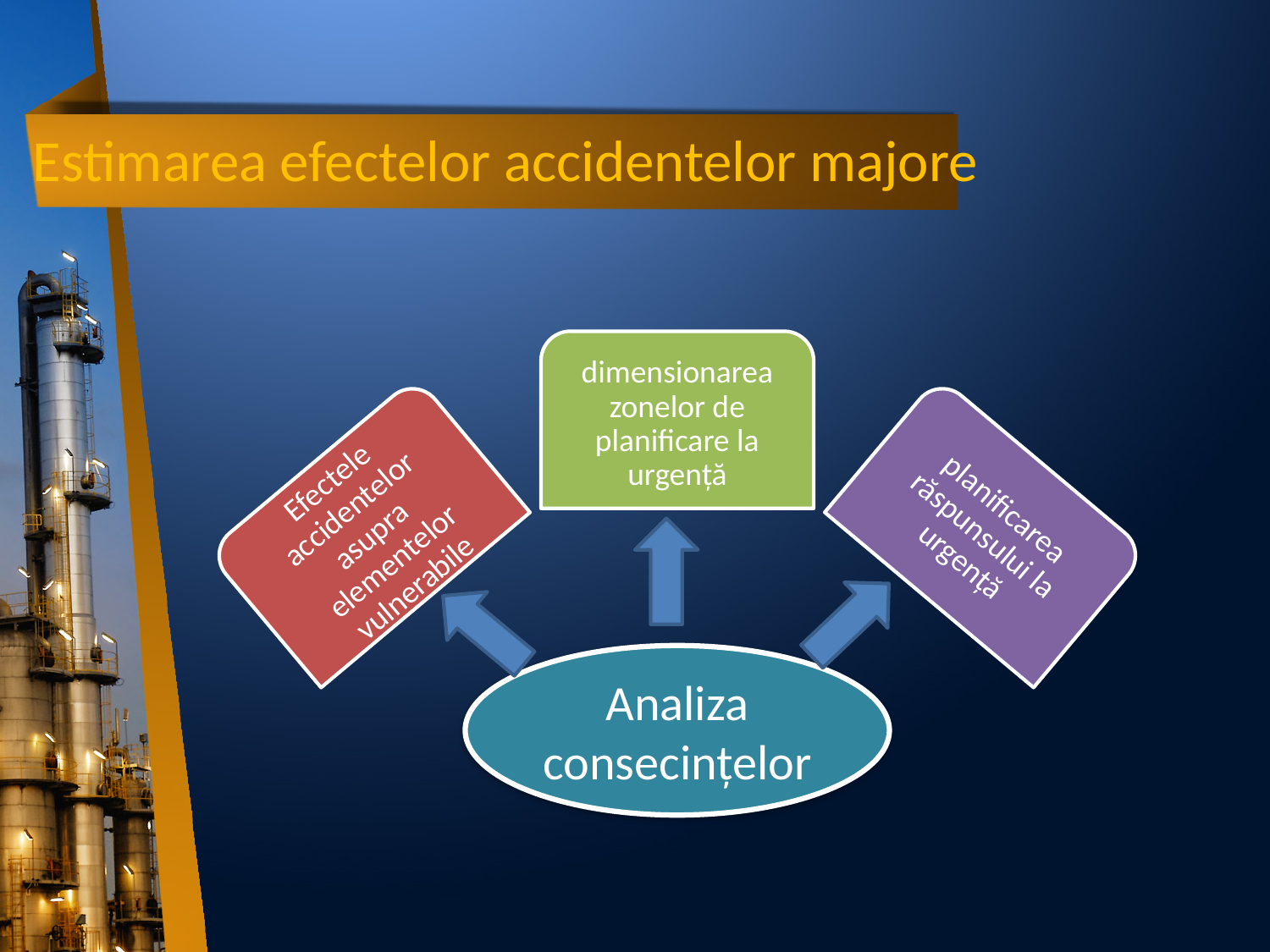

# Estimarea efectelor accidentelor majore
Efectele accidentelor asupra elementelor vulnerabile
dimensionarea zonelor de planificare la urgenţă
planificarea răspunsului la urgenţă

Analiza consecințelor